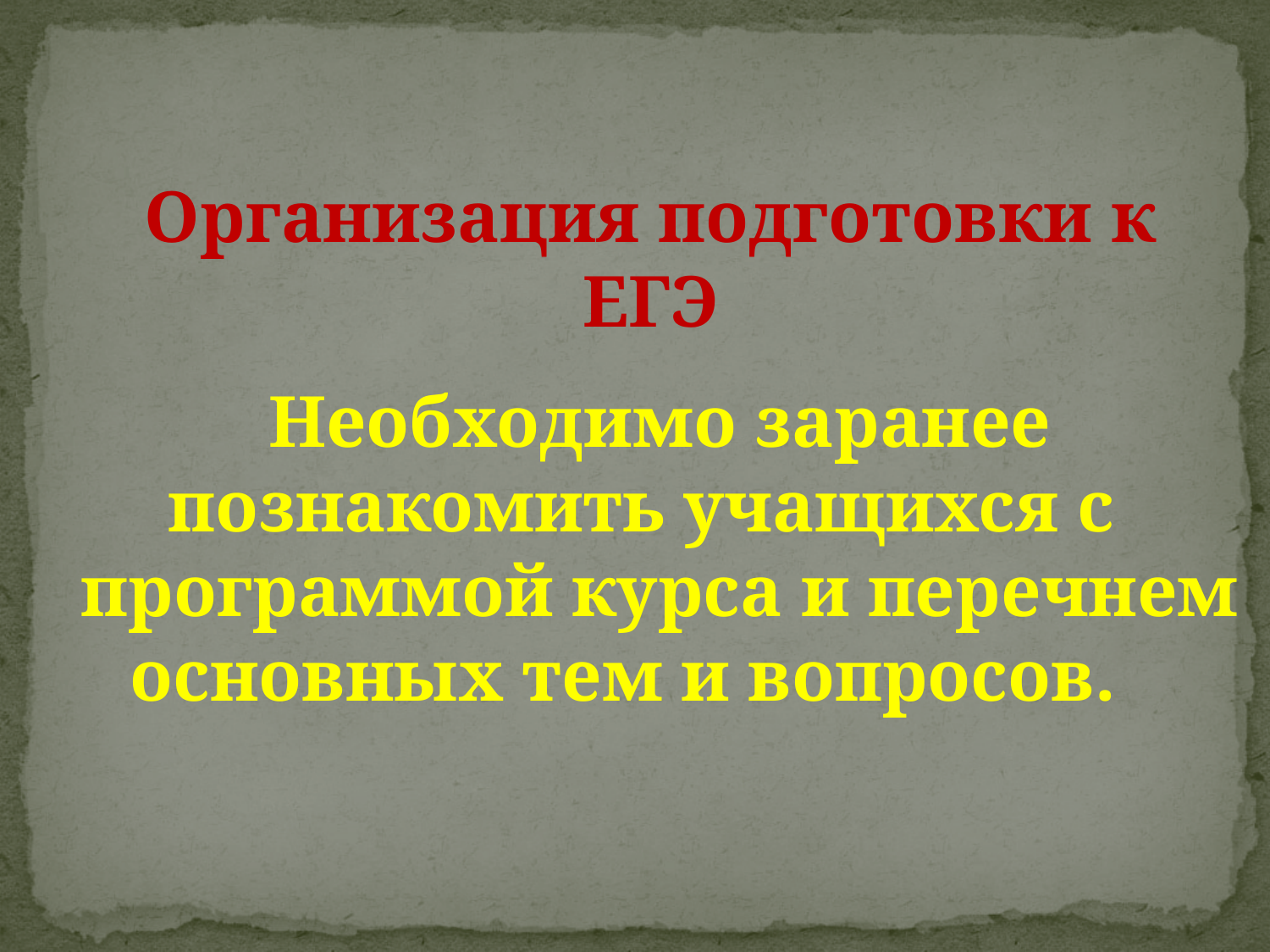

Организация подготовки к  ЕГЭ
Необходимо заранее познакомить учащихся с   программой курса и перечнем основных тем и вопросов.